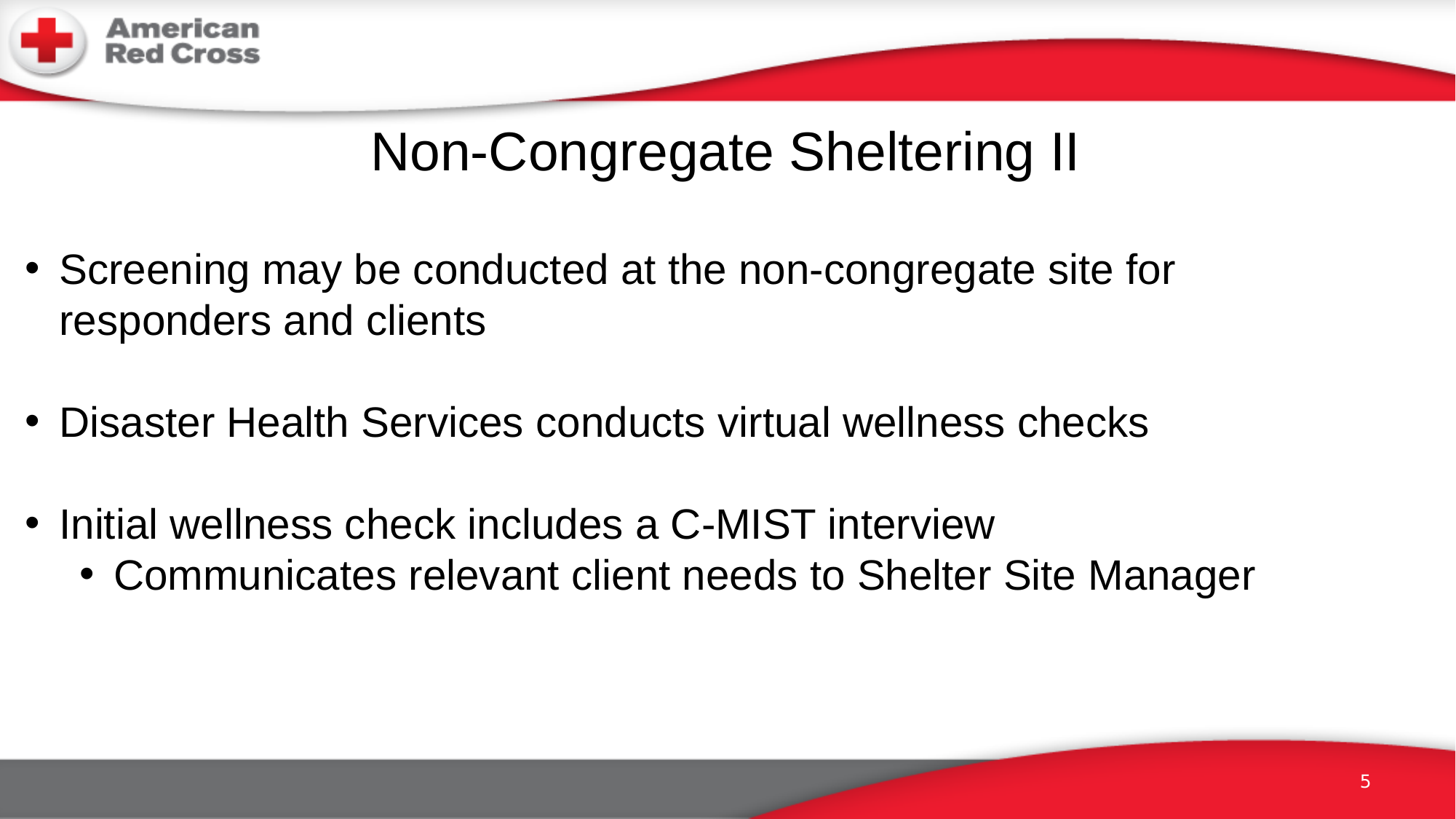

# Non-Congregate Sheltering II

Screening may be conducted at the non-congregate site for responders and clients

Disaster Health Services conducts virtual wellness checks

Initial wellness check includes a C-MIST interview
Communicates relevant client needs to Shelter Site Manager

5